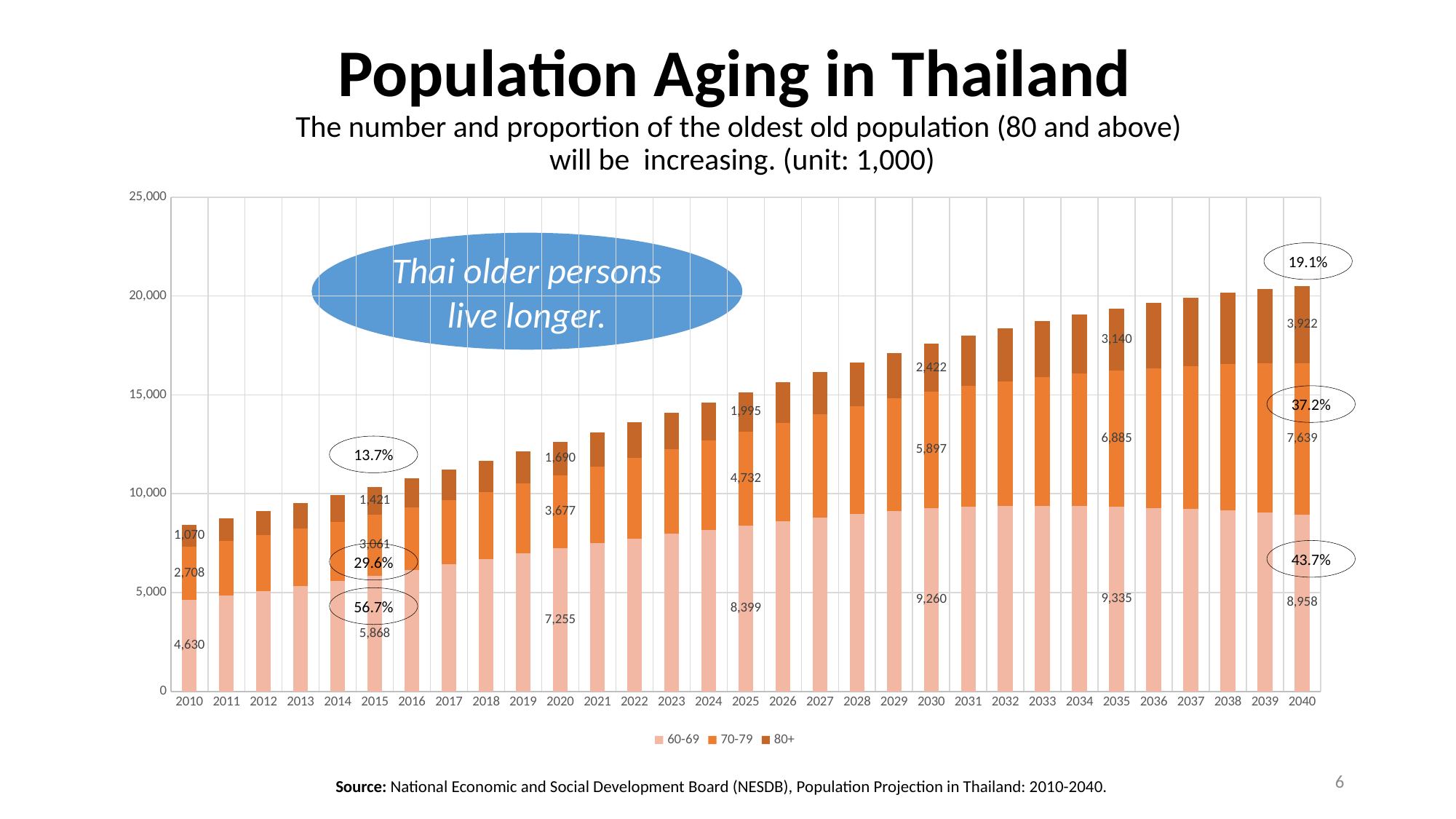

# Population Aging in Thailand The number and proportion of the oldest old population (80 and above) will be  increasing. (unit: 1,000)

### Chart

| Category | 60-69 | 70-79 | 80+ |
|---|---|---|---|
| 2010 | 4630.0 | 2708.0 | 1070.0 |
| 2011 | 4841.0 | 2771.0 | 1139.0 |
| 2012 | 5075.0 | 2834.0 | 1213.0 |
| 2013 | 5329.0 | 2902.0 | 1287.0 |
| 2014 | 5594.0 | 2976.0 | 1356.0 |
| 2015 | 5868.0 | 3061.0 | 1421.0 |
| 2016 | 6147.0 | 3157.0 | 1479.0 |
| 2017 | 6431.0 | 3261.0 | 1533.0 |
| 2018 | 6714.0 | 3380.0 | 1585.0 |
| 2019 | 6990.0 | 3517.0 | 1637.0 |
| 2020 | 7255.0 | 3677.0 | 1690.0 |
| 2021 | 7507.0 | 3858.0 | 1744.0 |
| 2022 | 7744.0 | 4059.0 | 1804.0 |
| 2023 | 7968.0 | 4275.0 | 1865.0 |
| 2024 | 8186.0 | 4501.0 | 1929.0 |
| 2025 | 8399.0 | 4732.0 | 1995.0 |
| 2026 | 8608.0 | 4968.0 | 2064.0 |
| 2027 | 8808.0 | 5205.0 | 2136.0 |
| 2028 | 8990.0 | 5442.0 | 2218.0 |
| 2029 | 9144.0 | 5674.0 | 2311.0 |
| 2030 | 9260.0 | 5897.0 | 2422.0 |
| 2031 | 9337.0 | 6112.0 | 2545.0 |
| 2032 | 9376.0 | 6316.0 | 2685.0 |
| 2033 | 9384.0 | 6511.0 | 2831.0 |
| 2034 | 9368.0 | 6700.0 | 2985.0 |
| 2035 | 9335.0 | 6885.0 | 3140.0 |
| 2036 | 9289.0 | 7067.0 | 3296.0 |
| 2037 | 9227.0 | 7242.0 | 3451.0 |
| 2038 | 9150.0 | 7401.0 | 3606.0 |
| 2039 | 9061.0 | 7537.0 | 3764.0 |
| 2040 | 8958.0 | 7639.0 | 3922.0 |
Thai older persons live longer.
19.1%
37.2%
13.7%
43.7%
29.6%
56.7%
6
Source: National Economic and Social Development Board (NESDB), Population Projection in Thailand: 2010-2040.